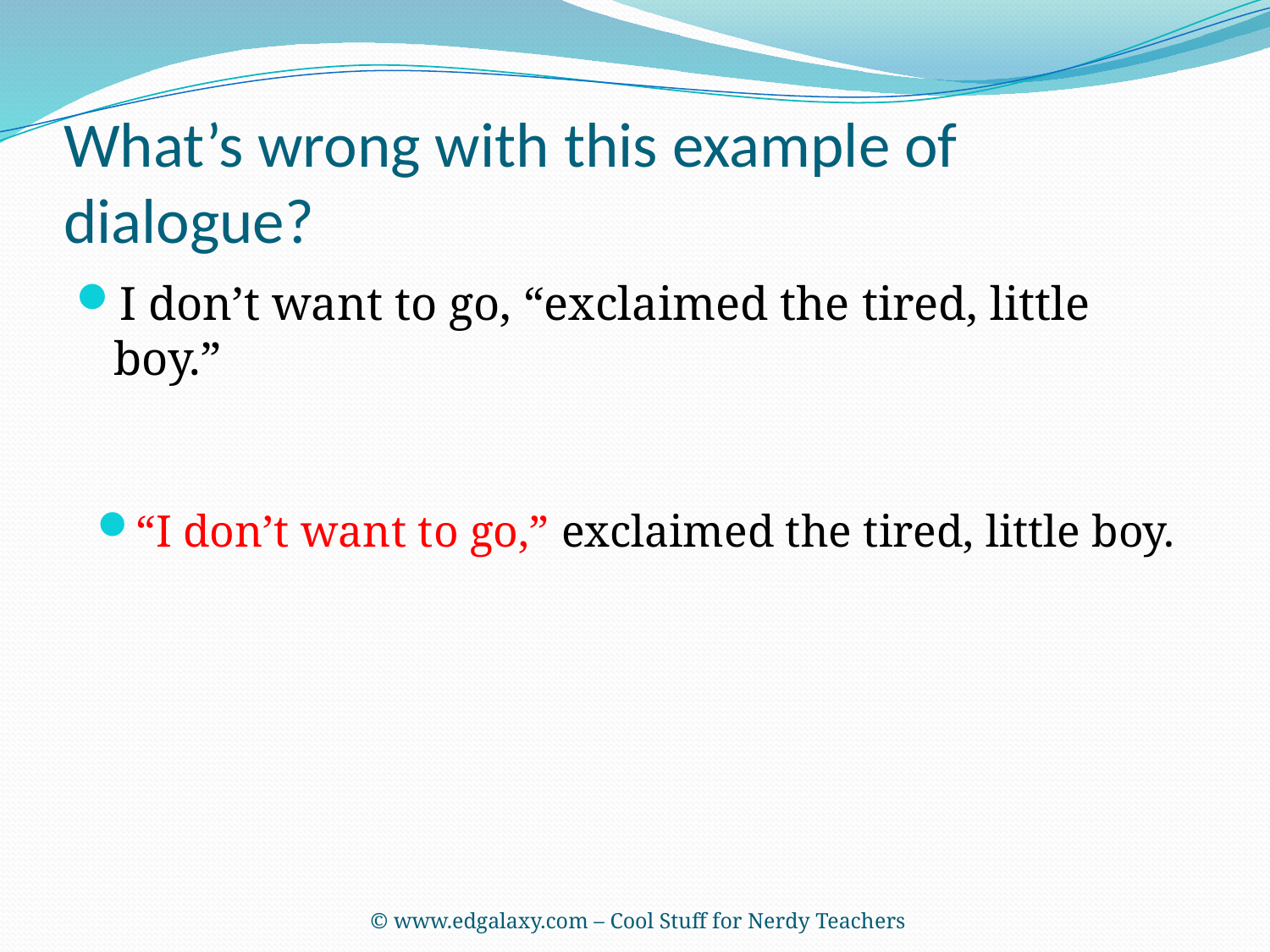

# What’s wrong with this example of dialogue?
I don’t want to go, “exclaimed the tired, little boy.”

“I don’t want to go,” exclaimed the tired, little boy.

© www.edgalaxy.com – Cool Stuff for Nerdy Teachers